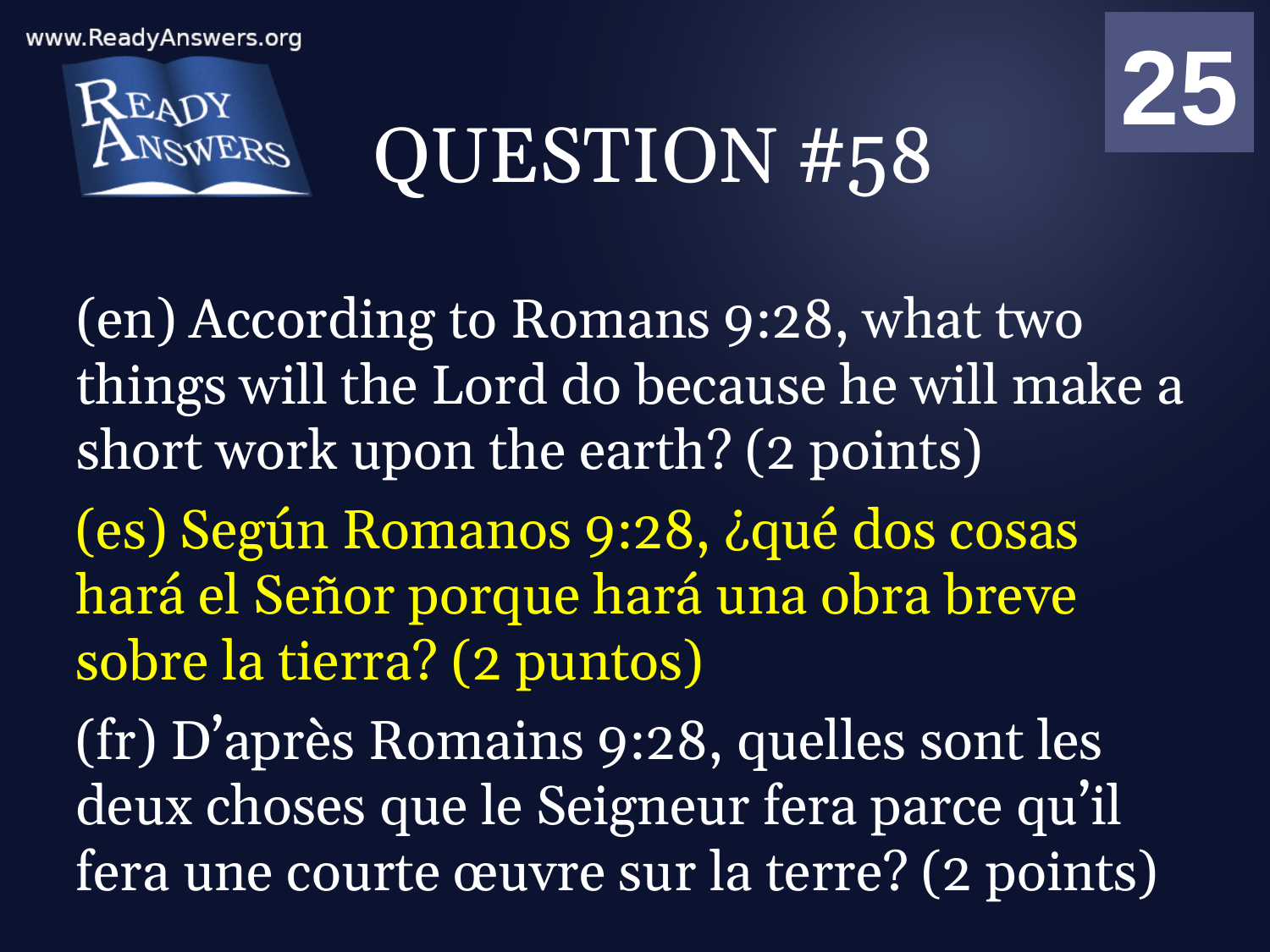

01
02
03
04
05
06
07
08
09
10
11
12
13
14
15
16
17
18
19
20
21
22
23
24
25
00
# QUESTION #58
(en) According to Romans 9:28, what two things will the Lord do because he will make a short work upon the earth? (2 points)
(es) Según Romanos 9:28, ¿qué dos cosas hará el Señor porque hará una obra breve sobre la tierra? (2 puntos)
(fr) D’après Romains 9:28, quelles sont les deux choses que le Seigneur fera parce qu’il fera une courte œuvre sur la terre? (2 points)